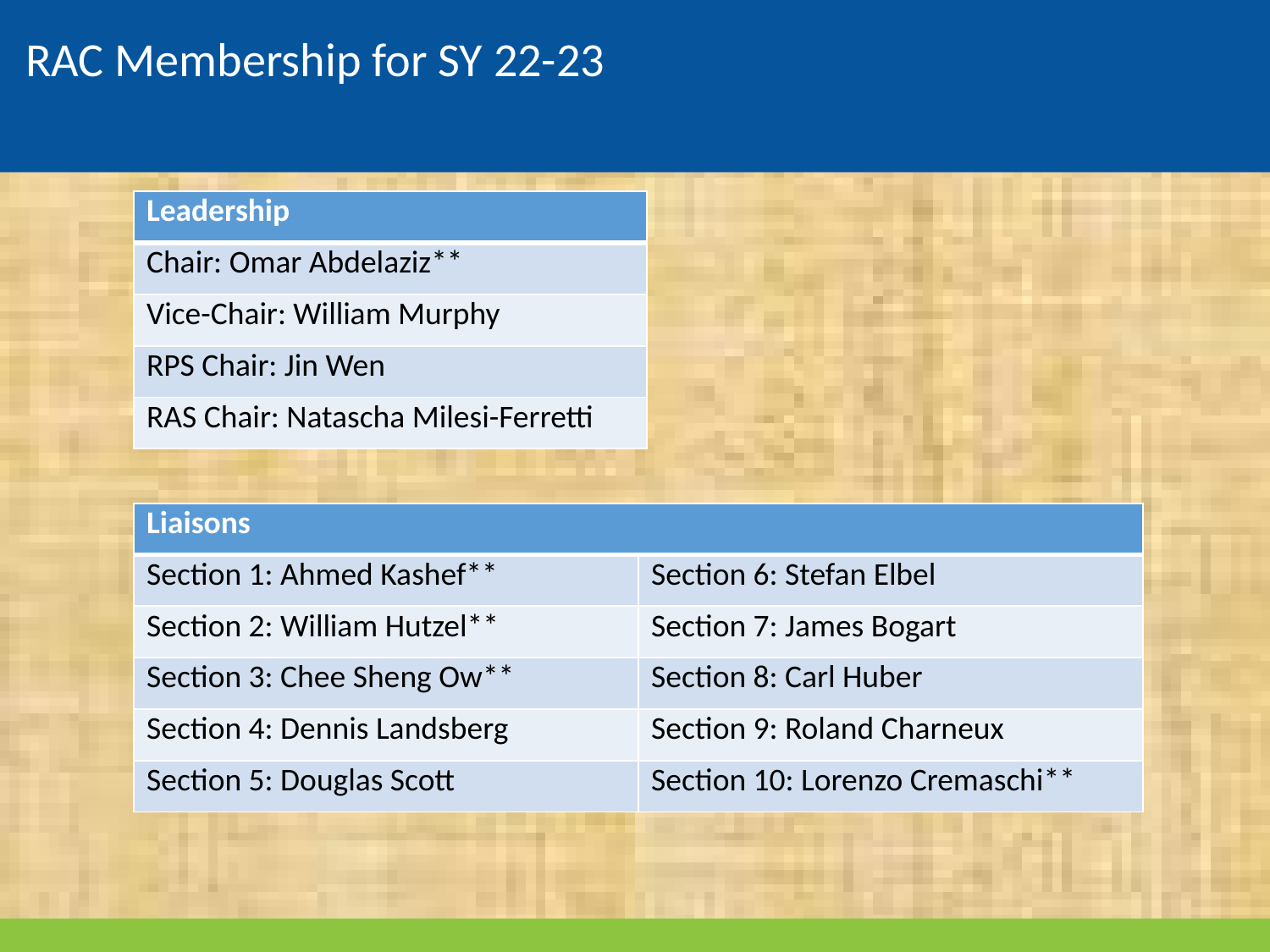

# RAC Membership for SY 22-23
| Leadership |
| --- |
| Chair: Omar Abdelaziz\*\* |
| Vice-Chair: William Murphy |
| RPS Chair: Jin Wen |
| RAS Chair: Natascha Milesi-Ferretti |
| Liaisons |  |
| --- | --- |
| Section 1: Ahmed Kashef\*\* | Section 6: Stefan Elbel |
| Section 2: William Hutzel\*\* | Section 7: James Bogart |
| Section 3: Chee Sheng Ow\*\* | Section 8: Carl Huber |
| Section 4: Dennis Landsberg | Section 9: Roland Charneux |
| Section 5: Douglas Scott | Section 10: Lorenzo Cremaschi\*\* |